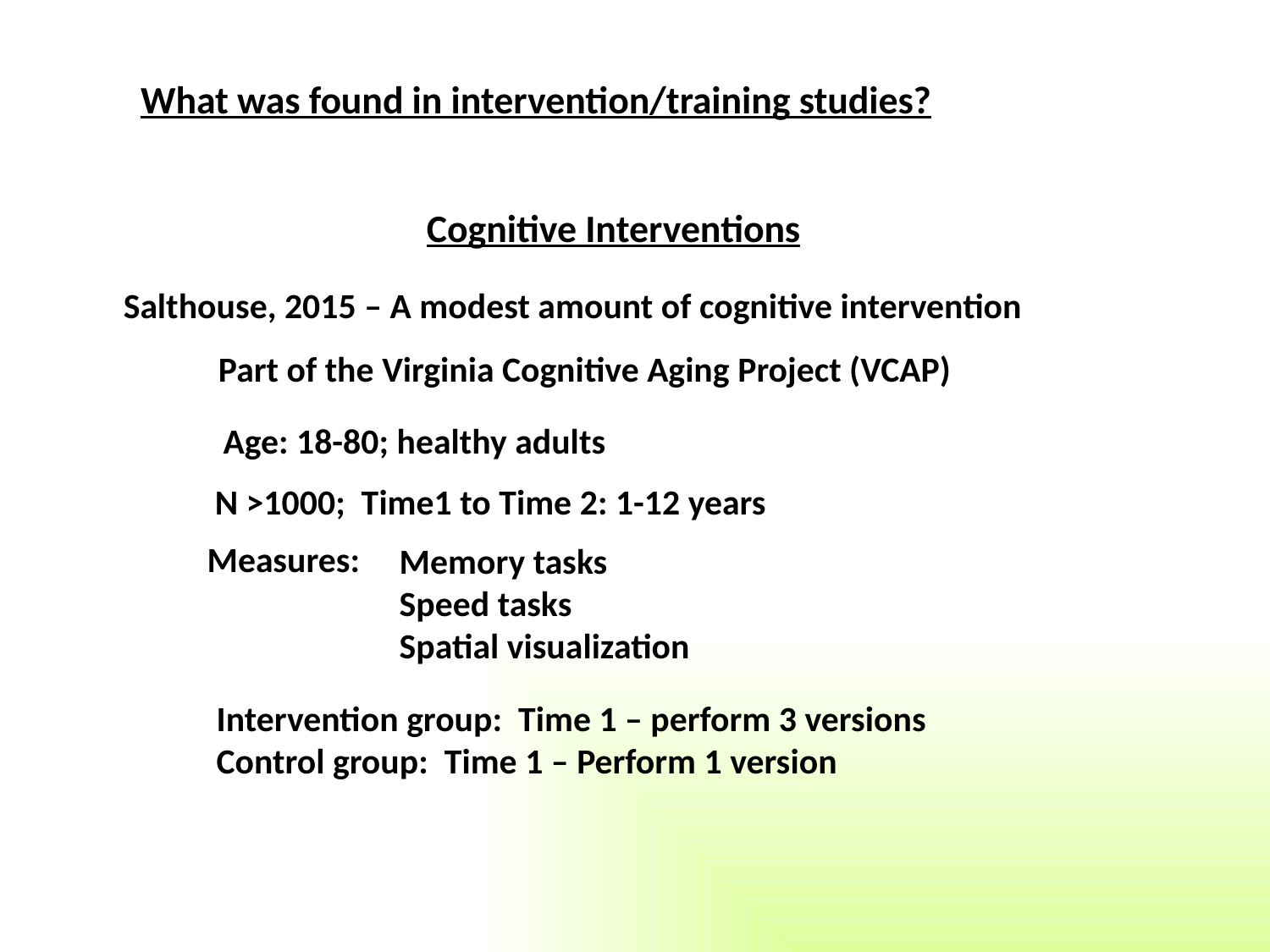

What was found in intervention/training studies?
Cognitive Interventions
Salthouse, 2015 – A modest amount of cognitive intervention
Part of the Virginia Cognitive Aging Project (VCAP)
Age: 18-80; healthy adults
N >1000;  Time1 to Time 2: 1-12 years
Measures:
Memory tasks
Speed tasks
Spatial visualization
Intervention group:  Time 1 – perform 3 versions
Control group:  Time 1 – Perform 1 version